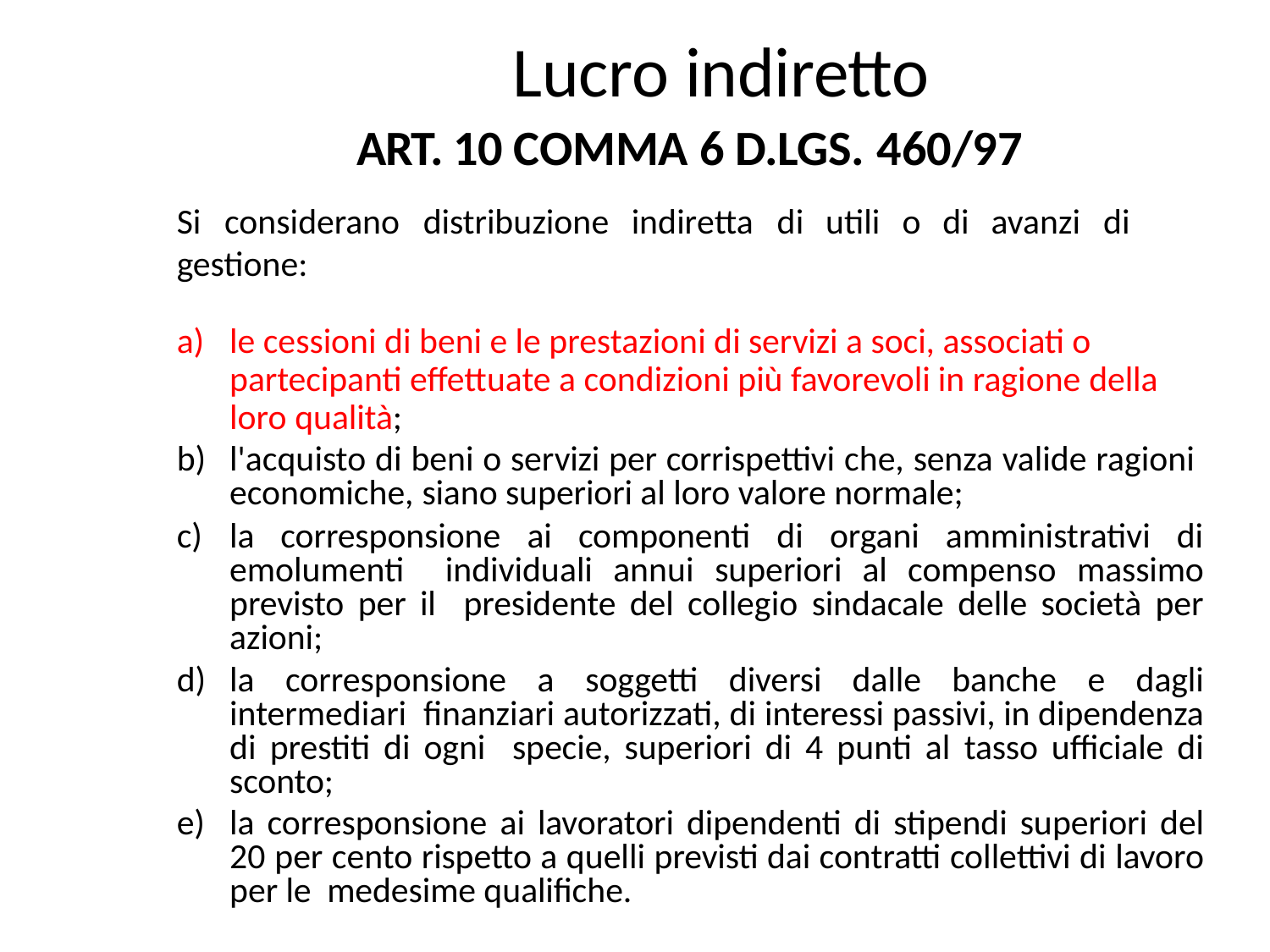

# Lucro indiretto
ART. 10 COMMA 6 D.LGS. 460/97
Si	considerano	distribuzione	indiretta	di	utili	o	di	avanzi	di	gestione:

le cessioni di beni e le prestazioni di servizi a soci, associati o partecipanti effettuate a condizioni più favorevoli in ragione della loro qualità;
l'acquisto di beni o servizi per corrispettivi che, senza valide ragioni  economiche, siano superiori al loro valore normale;
la corresponsione ai componenti di organi amministrativi di emolumenti  individuali annui superiori al compenso massimo previsto per il  presidente del collegio sindacale delle società per azioni;
la corresponsione a soggetti diversi dalle banche e dagli intermediari  finanziari autorizzati, di interessi passivi, in dipendenza di prestiti di ogni  specie, superiori di 4 punti al tasso ufficiale di sconto;
la corresponsione ai lavoratori dipendenti di stipendi superiori del 20 per cento rispetto a quelli previsti dai contratti collettivi di lavoro per le  medesime qualifiche.